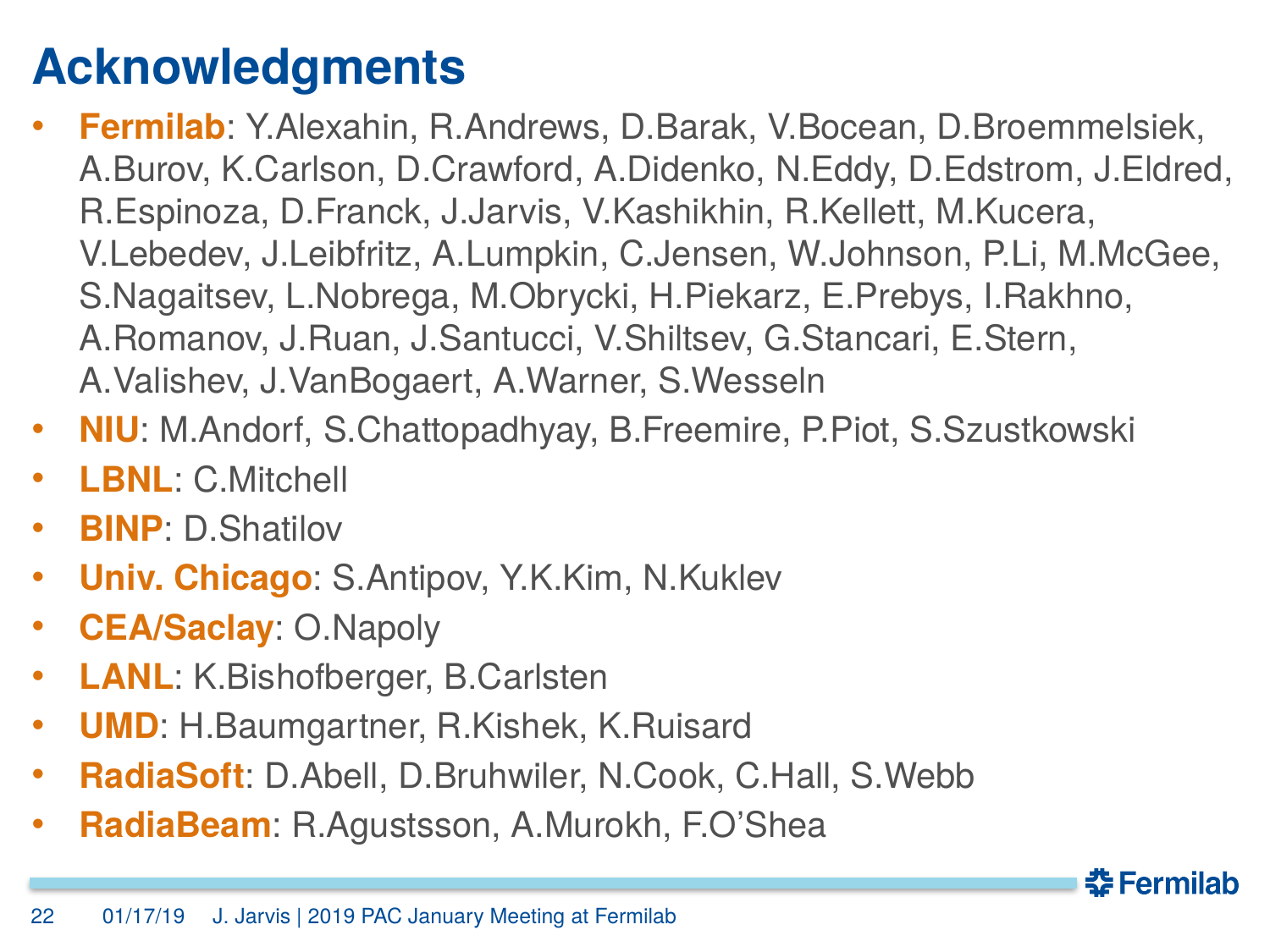

# Acknowledgments
Fermilab: Y.Alexahin, R.Andrews, D.Barak, V.Bocean, D.Broemmelsiek, A.Burov, K.Carlson, D.Crawford, A.Didenko, N.Eddy, D.Edstrom, J.Eldred, R.Espinoza, D.Franck, J.Jarvis, V.Kashikhin, R.Kellett, M.Kucera, V.Lebedev, J.Leibfritz, A.Lumpkin, C.Jensen, W.Johnson, P.Li, M.McGee, S.Nagaitsev, L.Nobrega, M.Obrycki, H.Piekarz, E.Prebys, I.Rakhno, A.Romanov, J.Ruan, J.Santucci, V.Shiltsev, G.Stancari, E.Stern, A.Valishev, J.VanBogaert, A.Warner, S.Wesseln
NIU: M.Andorf, S.Chattopadhyay, B.Freemire, P.Piot, S.Szustkowski
LBNL: C.Mitchell
BINP: D.Shatilov
Univ. Chicago: S.Antipov, Y.K.Kim, N.Kuklev
CEA/Saclay: O.Napoly
LANL: K.Bishofberger, B.Carlsten
UMD: H.Baumgartner, R.Kishek, K.Ruisard
RadiaSoft: D.Abell, D.Bruhwiler, N.Cook, C.Hall, S.Webb
RadiaBeam: R.Agustsson, A.Murokh, F.O’Shea

22
01/17/19
J. Jarvis | 2019 PAC January Meeting at Fermilab